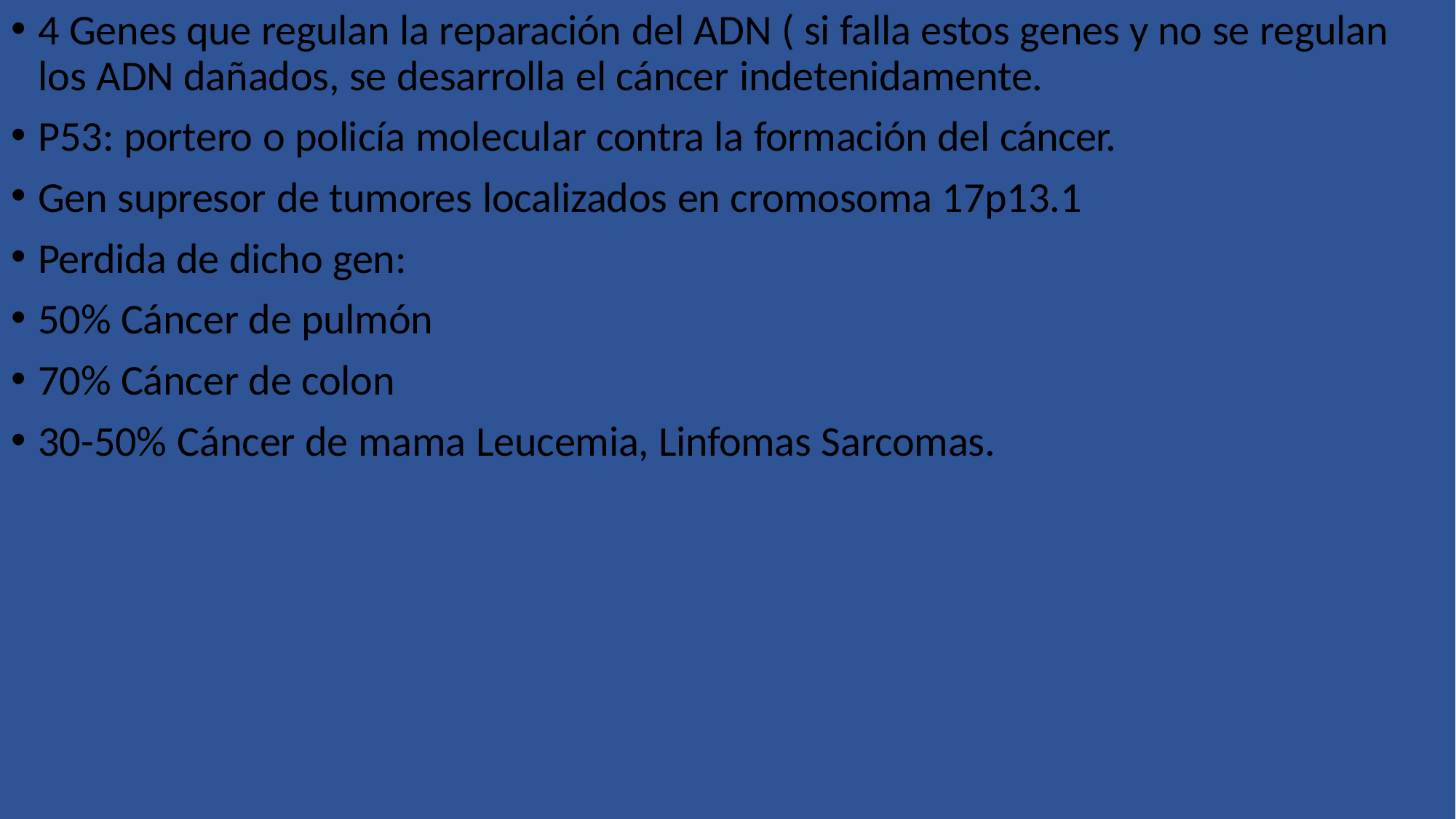

4 Genes que regulan la reparación del ADN ( si falla estos genes y no se regulan  los ADN dañados, se desarrolla el cáncer indetenidamente.
P53: portero o policía molecular contra la formación del cáncer.
Gen supresor de tumores localizados en cromosoma 17p13.1
Perdida de dicho gen:
50% Cáncer de pulmón
70% Cáncer de colon
30-50% Cáncer de mama Leucemia, Linfomas Sarcomas.